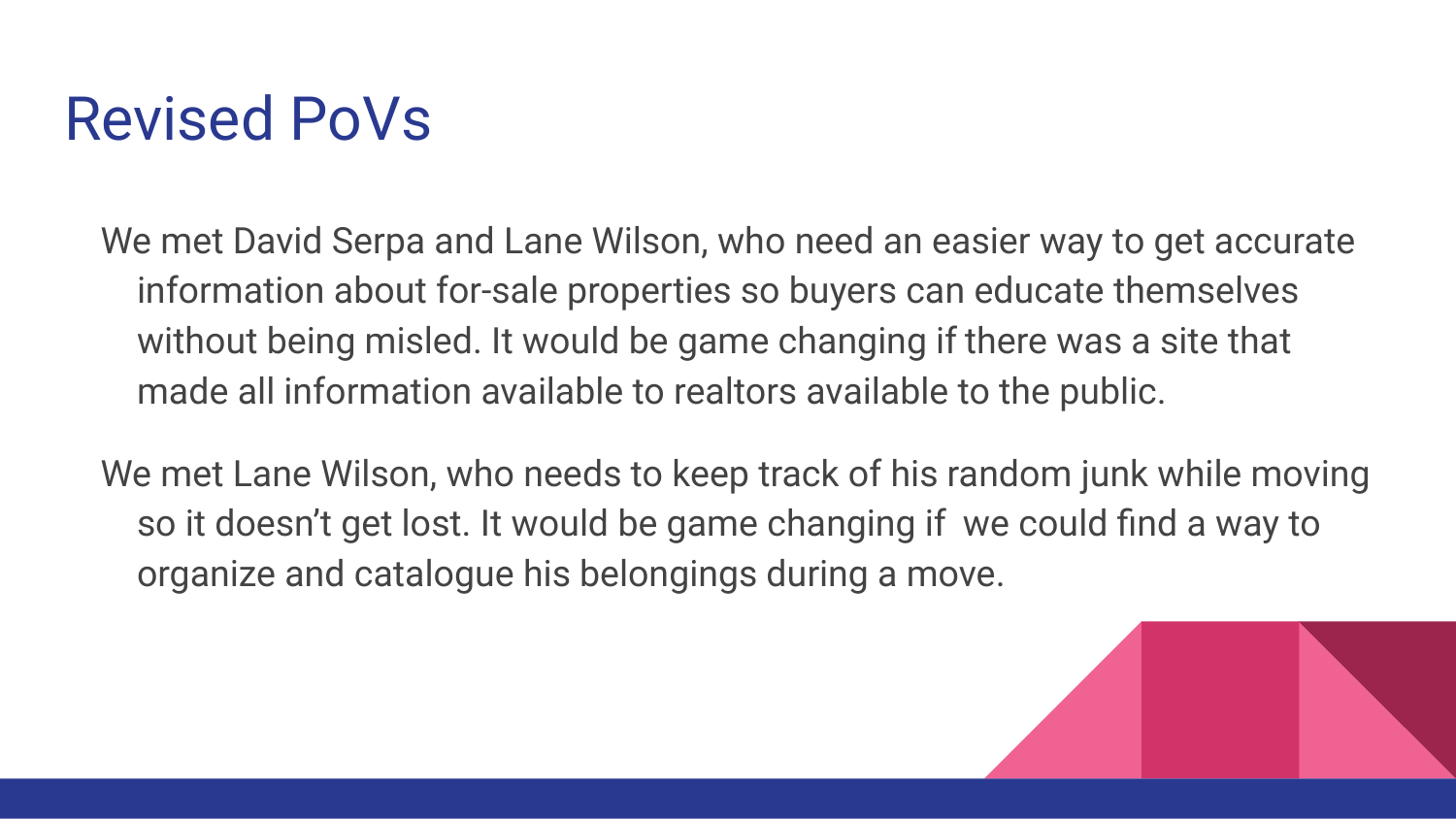

# Revised PoVs
We met David Serpa and Lane Wilson, who need an easier way to get accurate information about for-sale properties so buyers can educate themselves without being misled. It would be game changing if there was a site that made all information available to realtors available to the public.
We met Lane Wilson, who needs to keep track of his random junk while moving so it doesn’t get lost. It would be game changing if  we could find a way to organize and catalogue his belongings during a move.